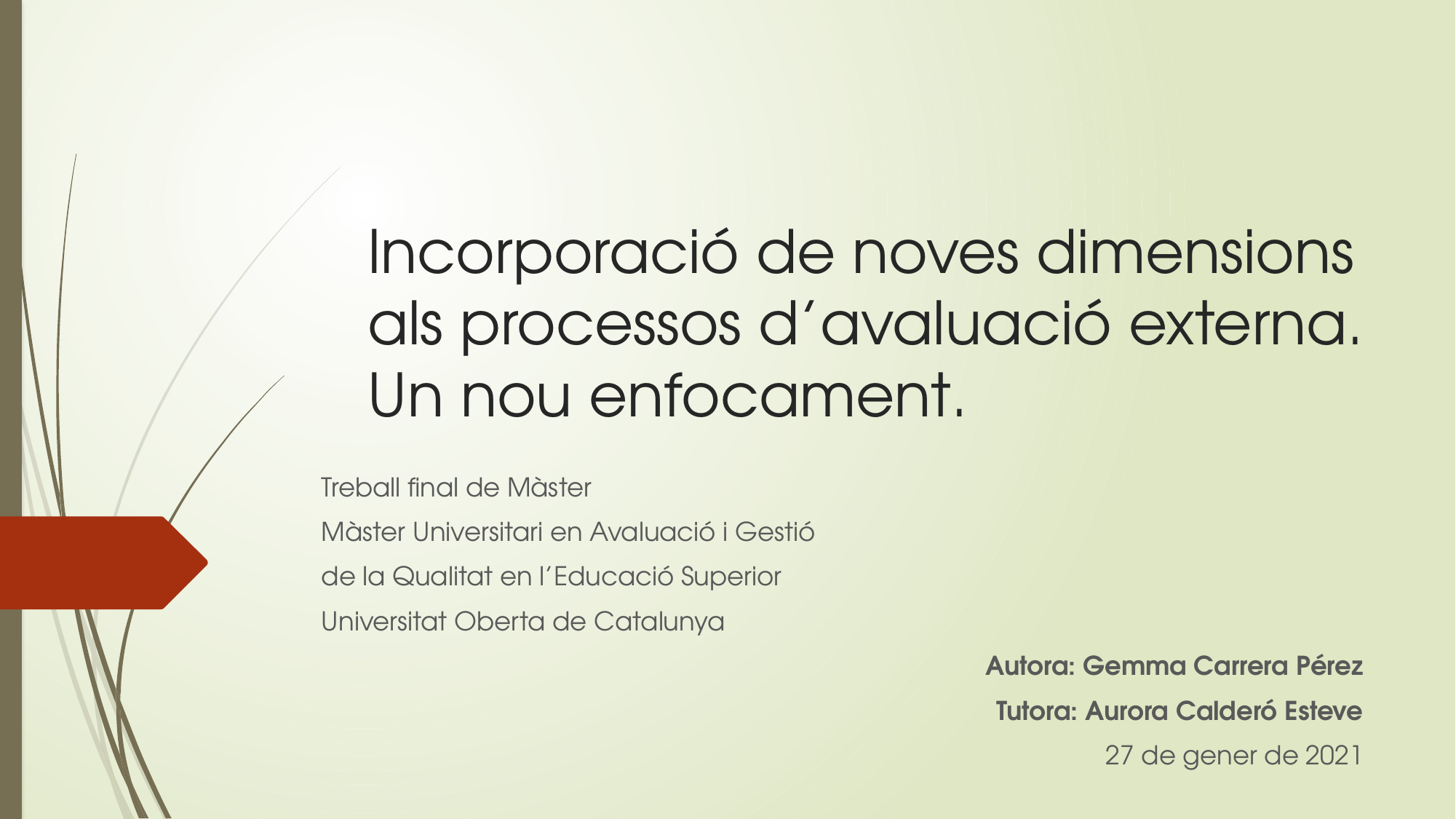

# Incorporació de noves dimensions als processos d’avaluació externa. Un nou enfocament.
Treball final de Màster
Màster Universitari en Avaluació i Gestió
de la Qualitat en l’Educació Superior
Universitat Oberta de Catalunya
Autora: Gemma Carrera Pérez
Tutora: Aurora Calderó Esteve
27 de gener de 2021